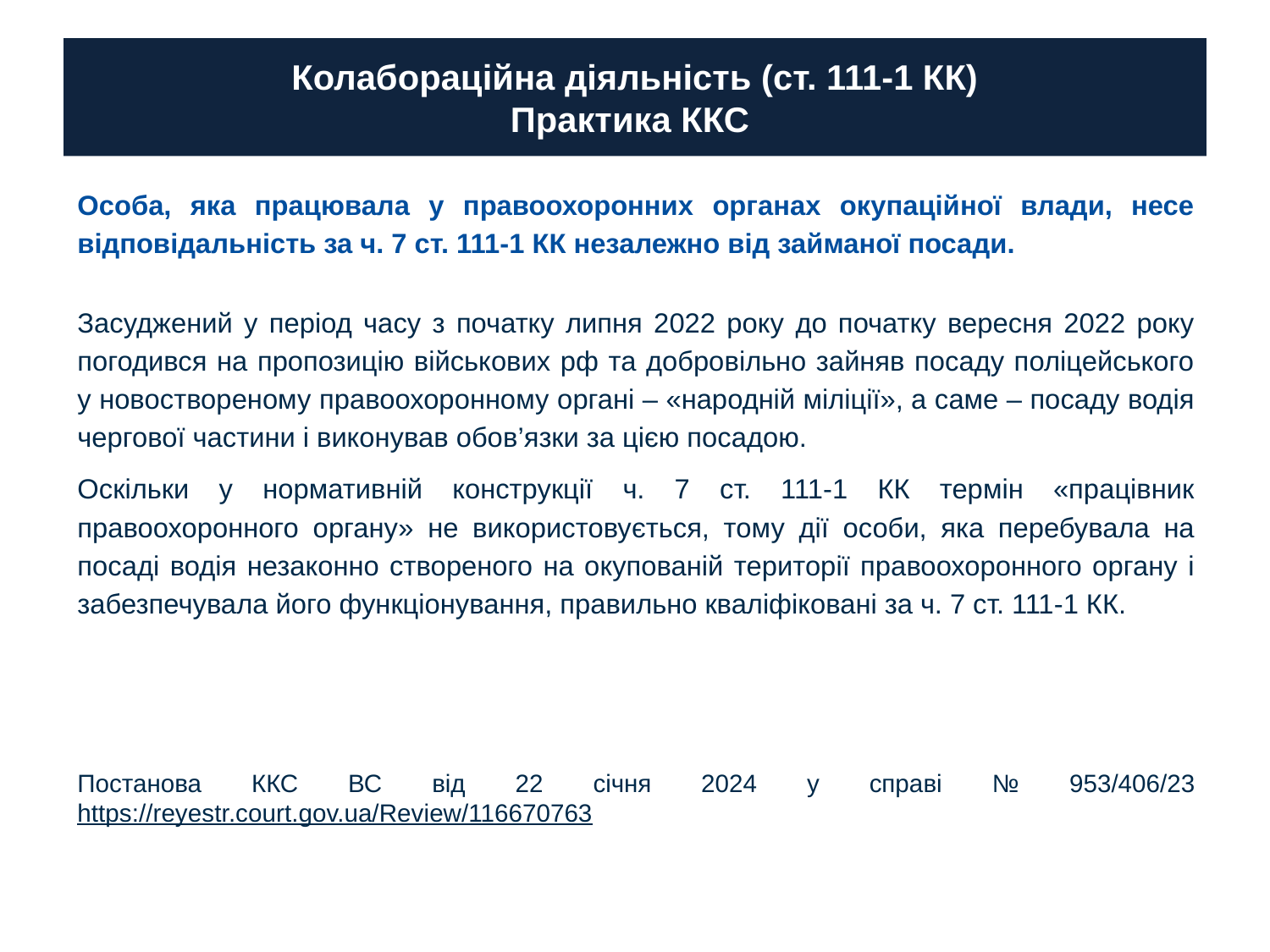

# Колабораційна діяльність (ст. 111-1 КК) Практика ККС
Особа, яка працювала у правоохоронних органах окупаційної влади, несе відповідальність за ч. 7 ст. 111-1 КК незалежно від займаної посади.

Засуджений у період часу з початку липня 2022 року до початку вересня 2022 року погодився на пропозицію військових рф та добровільно зайняв посаду поліцейського у новоствореному правоохоронному органі – «народній міліції», а саме – посаду водія чергової частини і виконував обов’язки за цією посадою.
Оскільки у нормативній конструкції ч. 7 ст. 111-1 КК термін «працівник правоохоронного органу» не використовується, тому дії особи, яка перебувала на посаді водія незаконно створеного на окупованій території правоохоронного органу і забезпечувала його функціонування, правильно кваліфіковані за ч. 7 ст. 111-1 КК.

Постанова ККС ВС від 22 січня 2024 у справі № 953/406/23 https://reyestr.court.gov.ua/Review/116670763